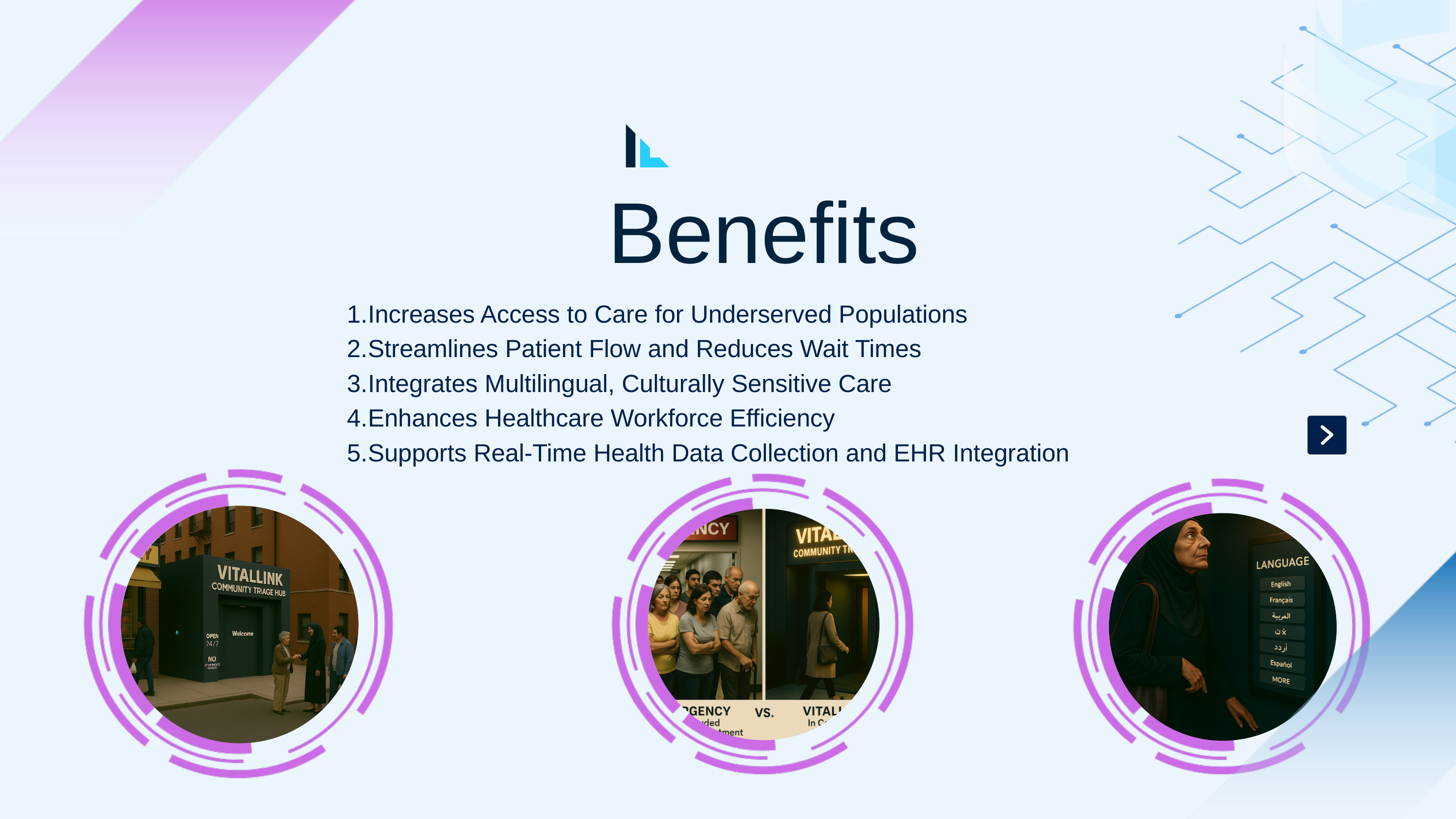

Benefits
Increases Access to Care for Underserved Populations
Streamlines Patient Flow and Reduces Wait Times
Integrates Multilingual, Culturally Sensitive Care
Enhances Healthcare Workforce Efficiency
Supports Real-Time Health Data Collection and EHR Integration